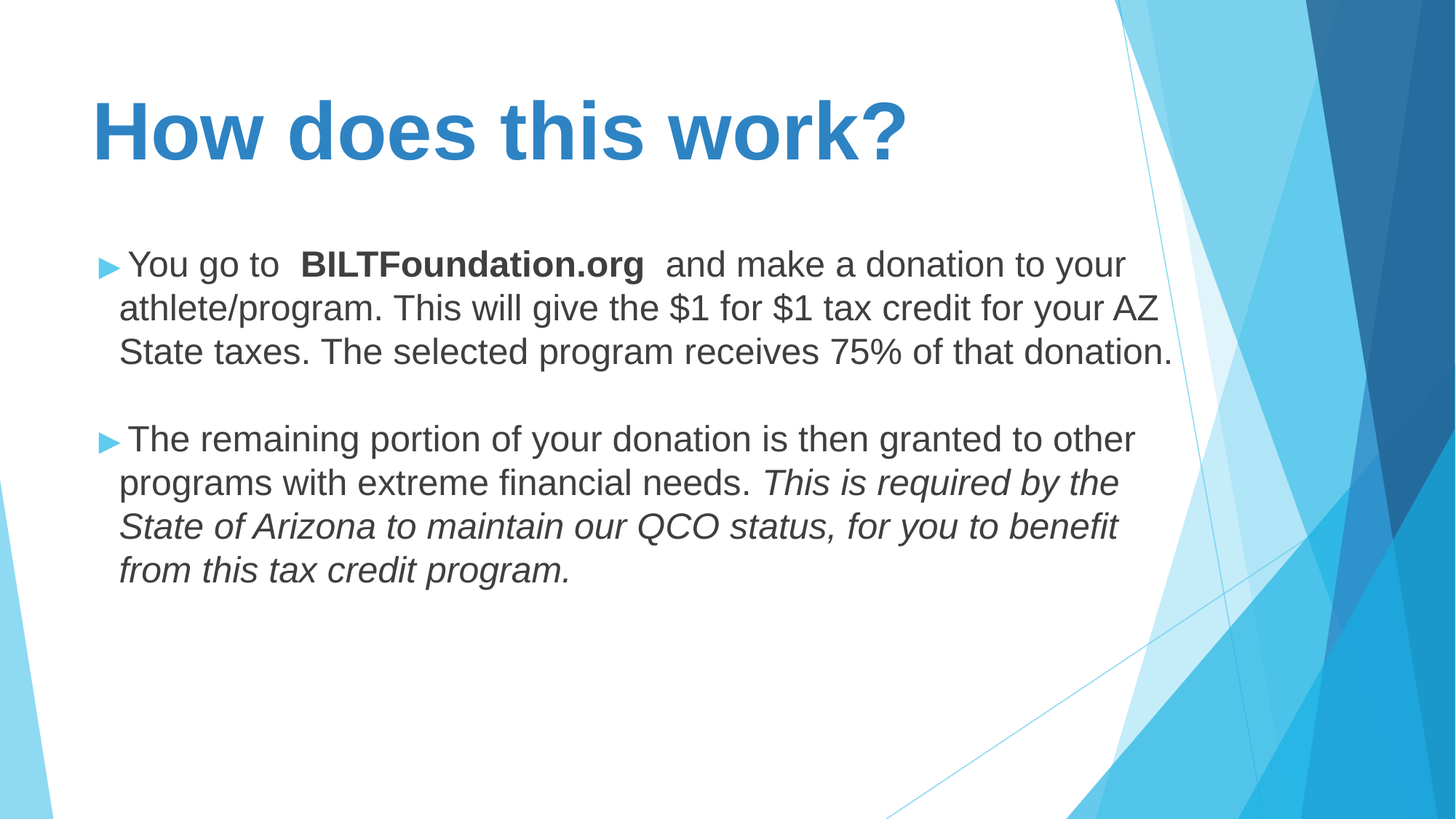

# How does this work?
You go to  BILTFoundation.org  and make a donation to your athlete/program. This will give the $1 for $1 tax credit for your AZ State taxes. The selected program receives 75% of that donation.

The remaining portion of your donation is then granted to other programs with extreme financial needs. This is required by the State of Arizona to maintain our QCO status, for you to benefit from this tax credit program.